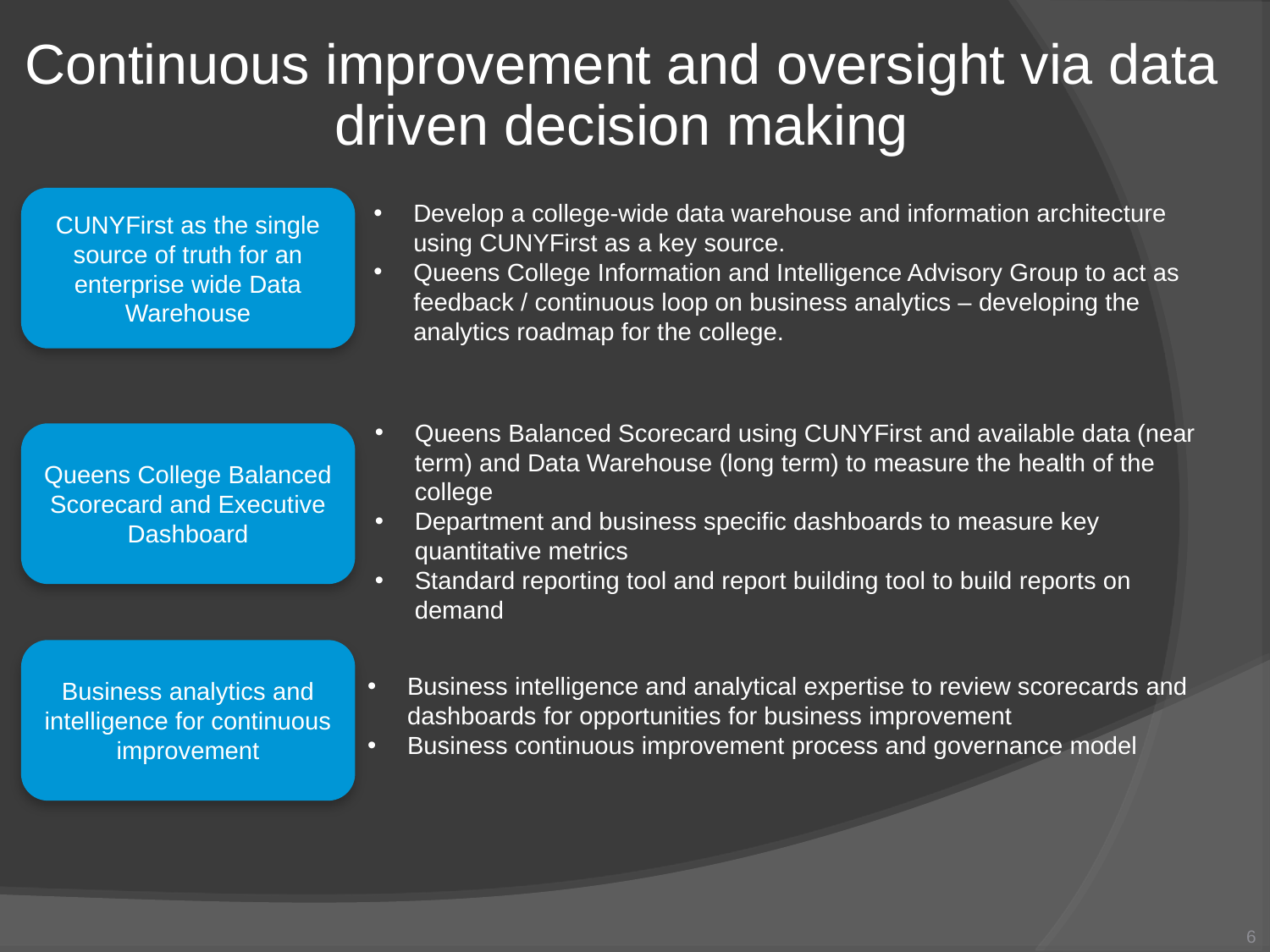

# Continuous improvement and oversight via data driven decision making
CUNYFirst as the single source of truth for an enterprise wide Data Warehouse
Develop a college-wide data warehouse and information architecture using CUNYFirst as a key source.
Queens College Information and Intelligence Advisory Group to act as feedback / continuous loop on business analytics – developing the analytics roadmap for the college.
Queens Balanced Scorecard using CUNYFirst and available data (near term) and Data Warehouse (long term) to measure the health of the college
Department and business specific dashboards to measure key quantitative metrics
Standard reporting tool and report building tool to build reports on demand
Queens College Balanced Scorecard and Executive Dashboard
Business analytics and intelligence for continuous improvement
Business intelligence and analytical expertise to review scorecards and dashboards for opportunities for business improvement
Business continuous improvement process and governance model